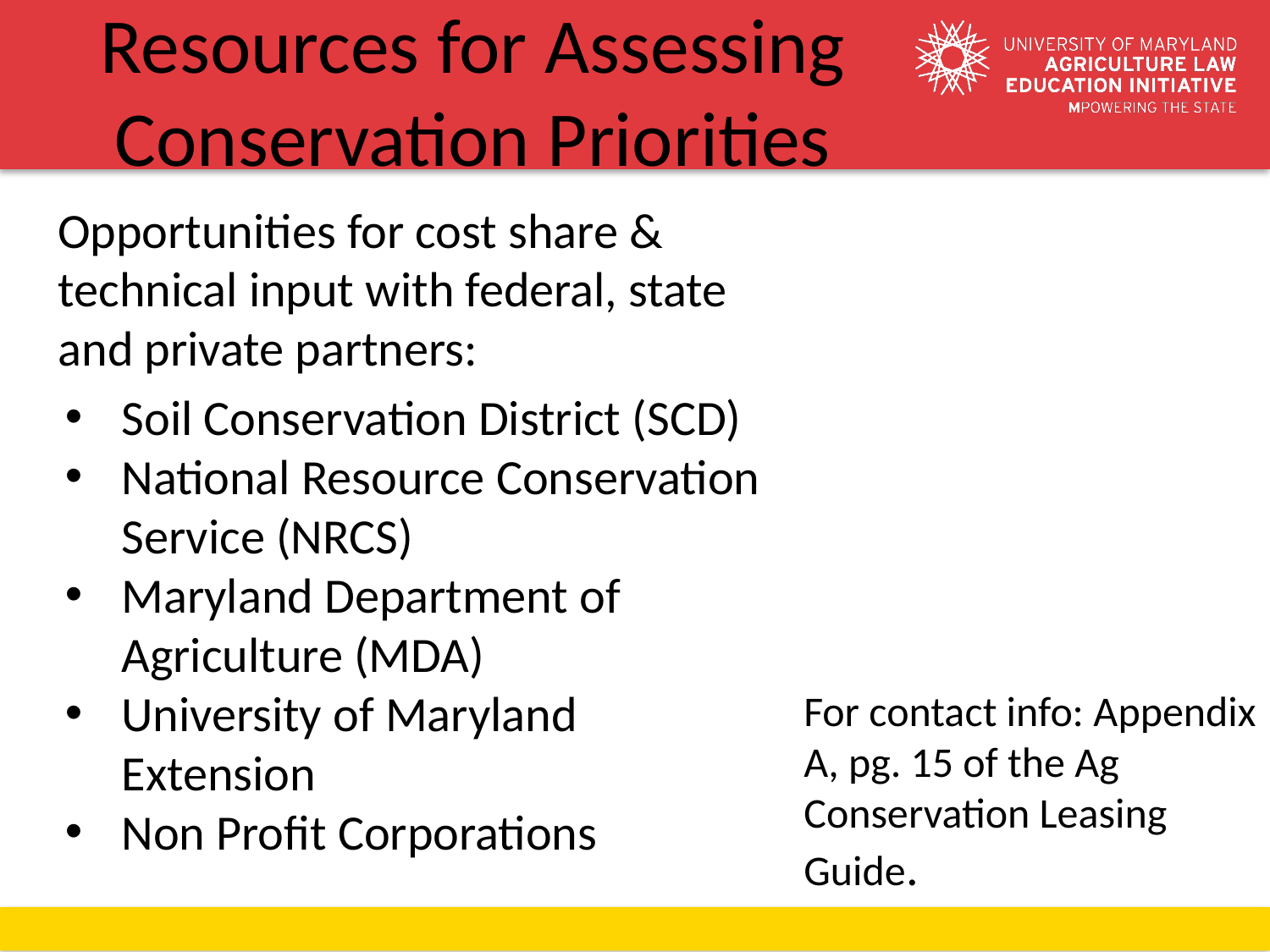

# Resources for Assessing Conservation Priorities
Opportunities for cost share & technical input with federal, state and private partners:
Soil Conservation District (SCD)
National Resource Conservation Service (NRCS)
Maryland Department of Agriculture (MDA)
University of Maryland Extension
Non Profit Corporations
For contact info: Appendix A, pg. 15 of the Ag Conservation Leasing Guide.